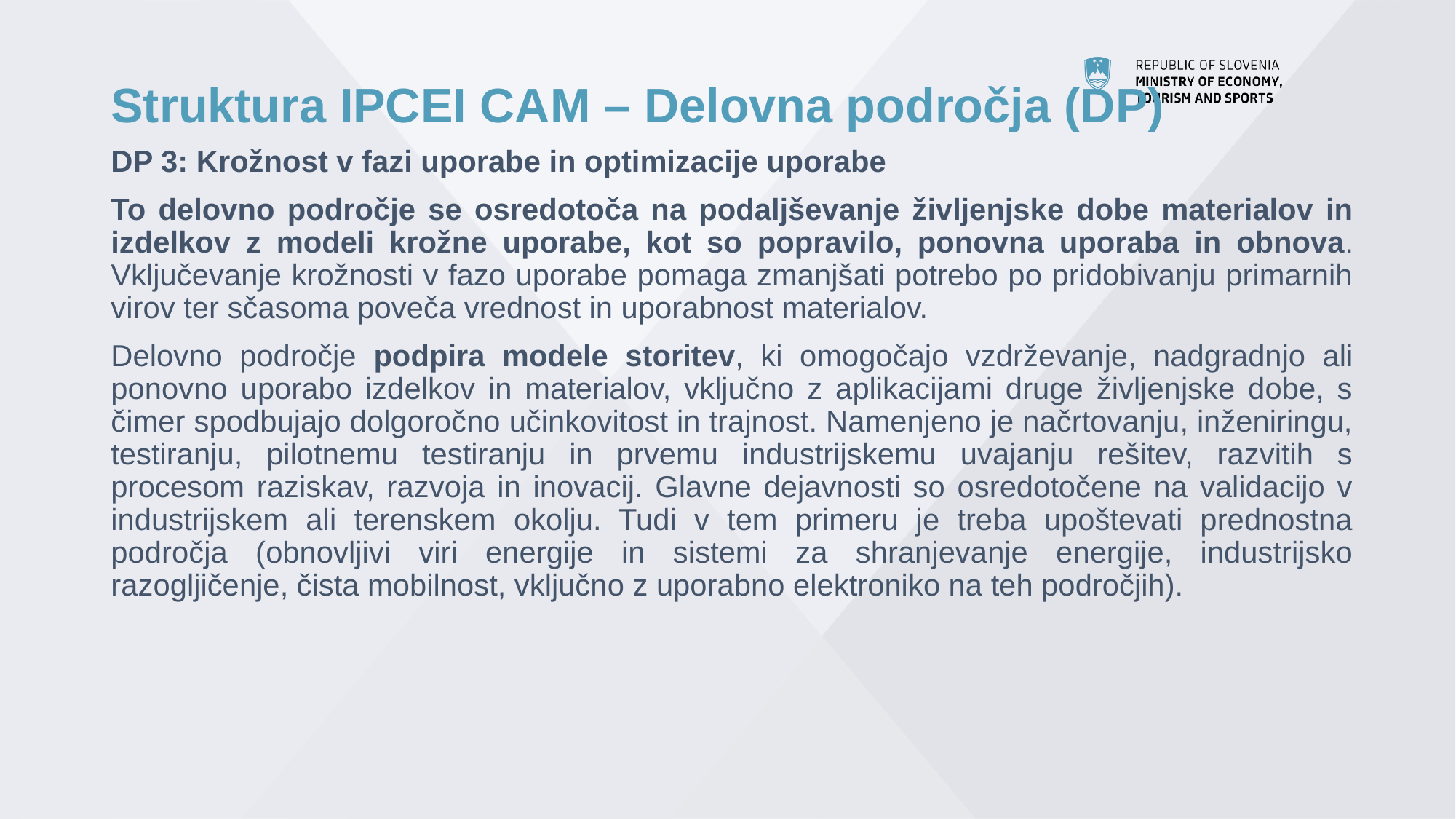

# Struktura IPCEI CAM – Delovna področja (DP)
DP 3: Krožnost v fazi uporabe in optimizacije uporabe
To delovno področje se osredotoča na podaljševanje življenjske dobe materialov in izdelkov z modeli krožne uporabe, kot so popravilo, ponovna uporaba in obnova. Vključevanje krožnosti v fazo uporabe pomaga zmanjšati potrebo po pridobivanju primarnih virov ter sčasoma poveča vrednost in uporabnost materialov.
Delovno področje podpira modele storitev, ki omogočajo vzdrževanje, nadgradnjo ali ponovno uporabo izdelkov in materialov, vključno z aplikacijami druge življenjske dobe, s čimer spodbujajo dolgoročno učinkovitost in trajnost. Namenjeno je načrtovanju, inženiringu, testiranju, pilotnemu testiranju in prvemu industrijskemu uvajanju rešitev, razvitih s procesom raziskav, razvoja in inovacij. Glavne dejavnosti so osredotočene na validacijo v industrijskem ali terenskem okolju. Tudi v tem primeru je treba upoštevati prednostna področja (obnovljivi viri energije in sistemi za shranjevanje energije, industrijsko razogljičenje, čista mobilnost, vključno z uporabno elektroniko na teh področjih).